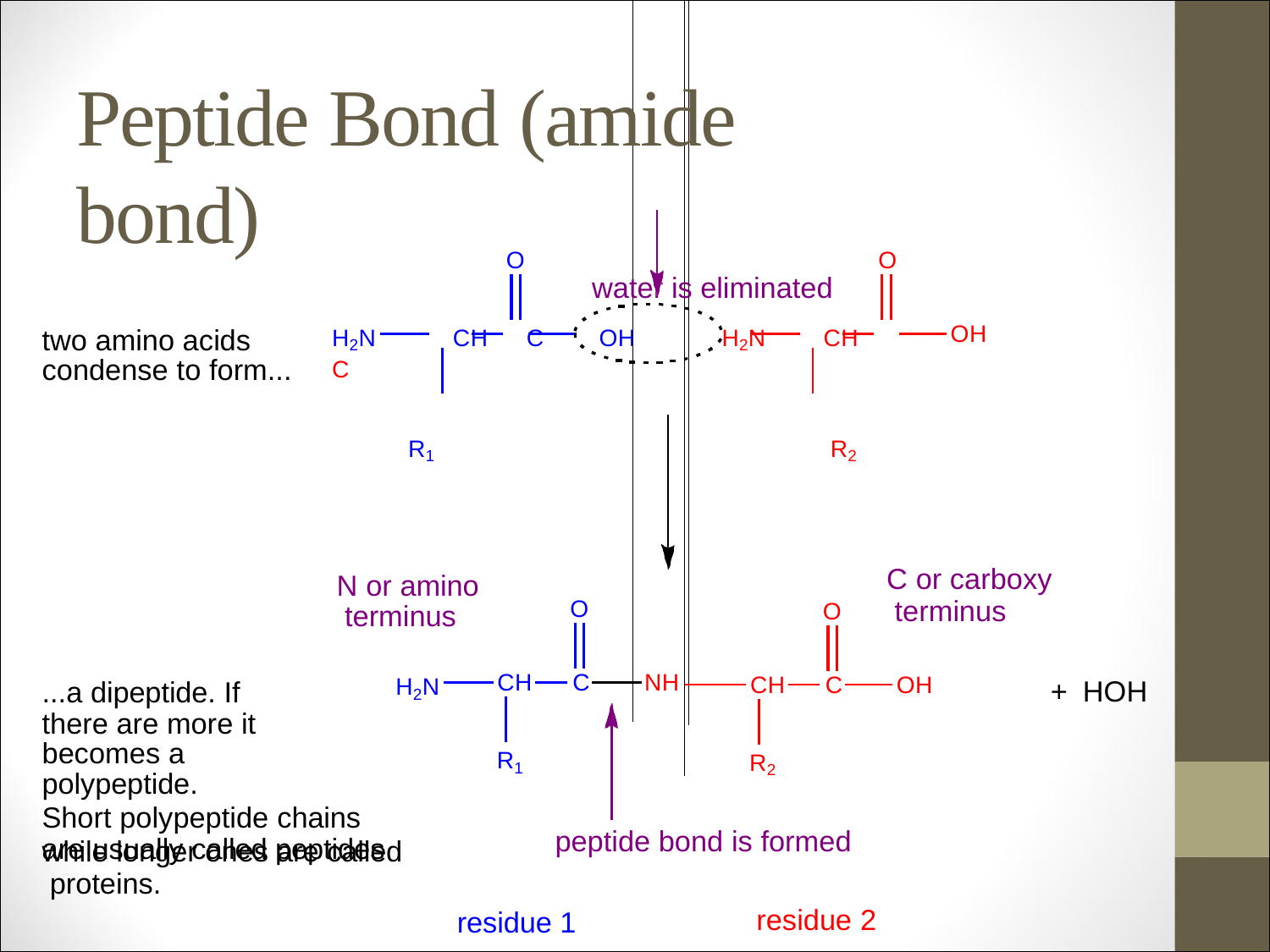

# Peptide Bond (amide bond)
water is eliminated

O	O

H2N	CH	C	OH	H2N	CH	C

R1	R2
OH

two amino acids  condense to form...

C or carboxy  terminus
N or amino  terminus
O
O

H2N
CH	C
NH
CH	C
OH
...a dipeptide. If  there are more it
becomes a polypeptide.
Short polypeptide chains  are usually called peptides
+ HOH

R1
R2
peptide bond is formed
while longer ones are called  proteins.
residue 2
residue 1